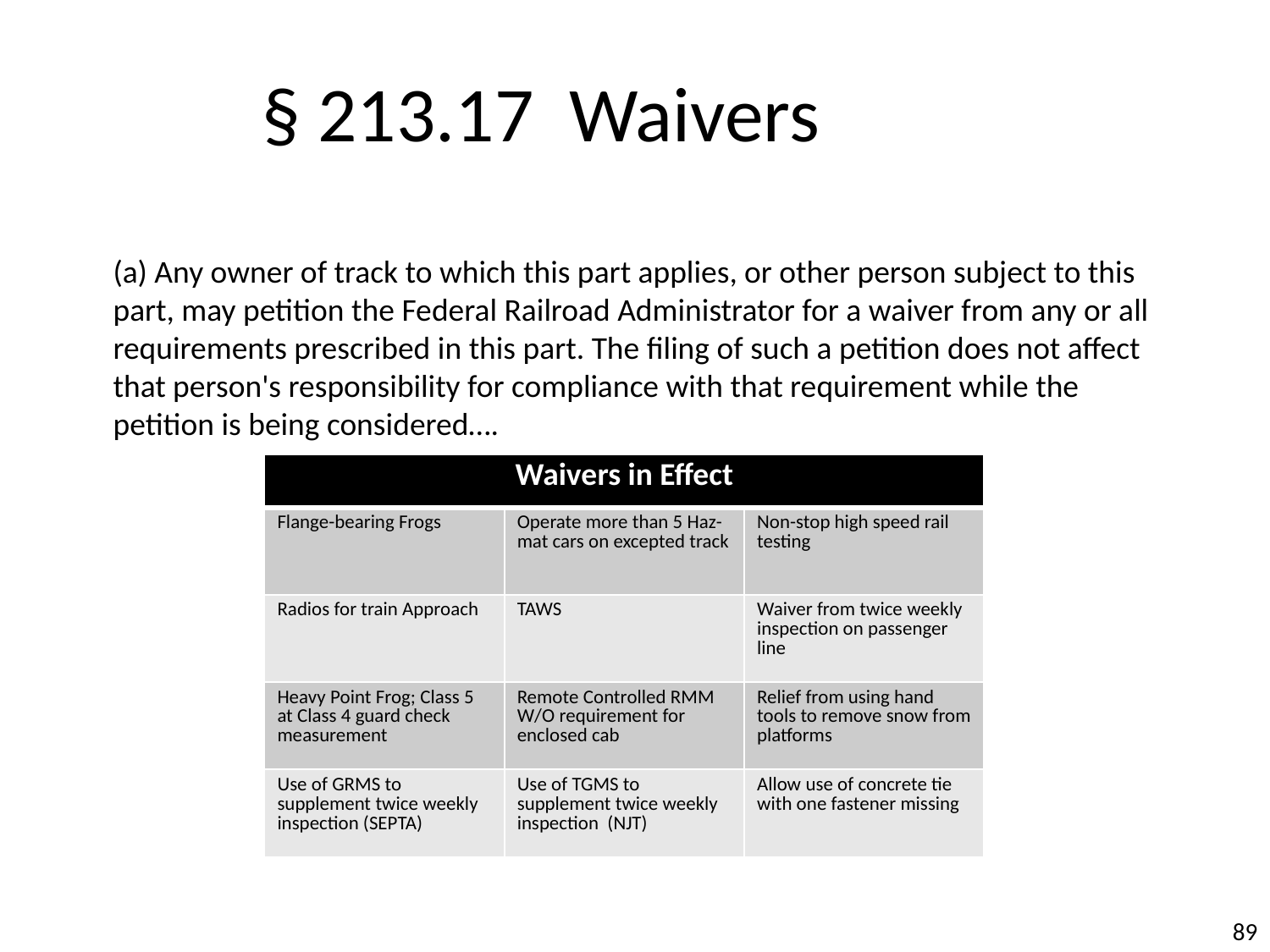

§ 213.17  Waivers

(a) Any owner of track to which this part applies, or other person subject to this part, may petition the Federal Railroad Administrator for a waiver from any or all requirements prescribed in this part. The filing of such a petition does not affect that person's responsibility for compliance with that requirement while the petition is being considered….

| Waivers in Effect |  |  |
| --- | --- | --- |
| Flange-bearing Frogs | Operate more than 5 Haz-mat cars on excepted track | Non-stop high speed rail testing |
| Radios for train Approach | TAWS | Waiver from twice weekly inspection on passenger line |
| Heavy Point Frog; Class 5 at Class 4 guard check measurement | Remote Controlled RMM W/O requirement for enclosed cab | Relief from using hand tools to remove snow from platforms |
| Use of GRMS to supplement twice weekly inspection (SEPTA) | Use of TGMS to supplement twice weekly inspection (NJT) | Allow use of concrete tie with one fastener missing |